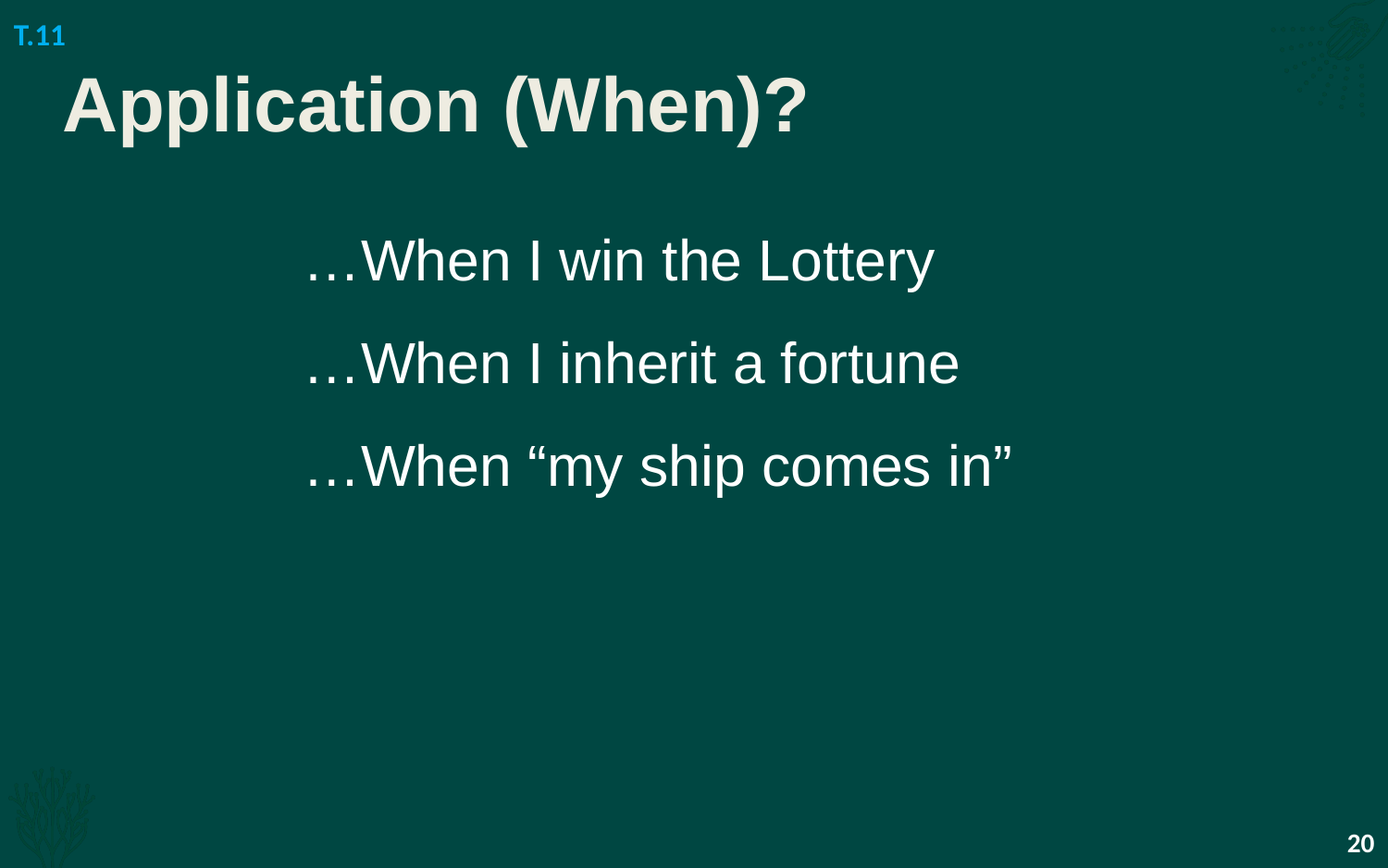

T.11
# Application (When)?
…When I win the Lottery
…When I inherit a fortune
…When “my ship comes in”